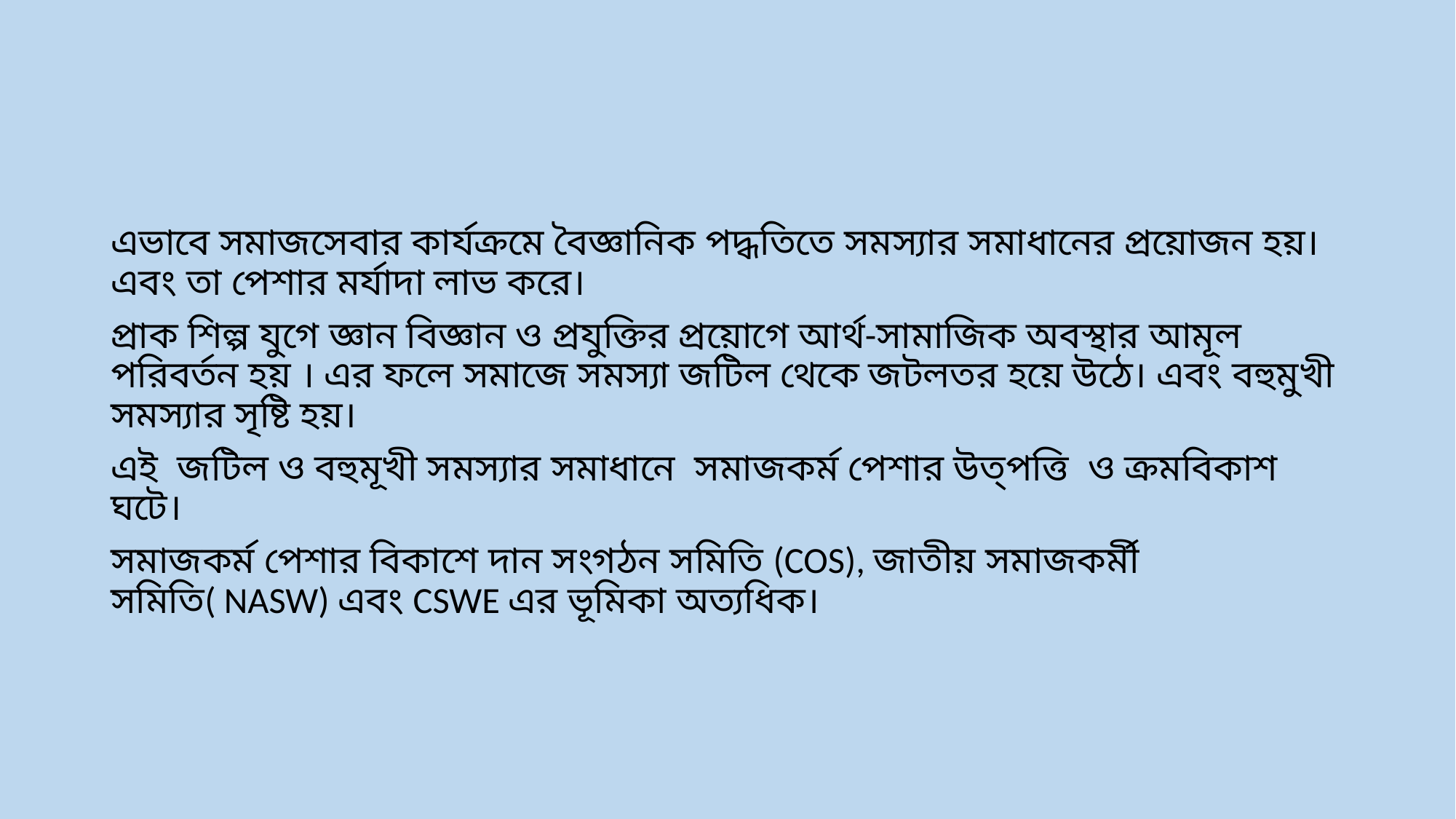

#
এভাবে সমাজসেবার কার্যক্রমে বৈজ্ঞানিক পদ্ধতিতে সমস্যার সমাধানের প্রয়োজন হয়। এবং তা পেশার মর্যাদা লাভ করে।
প্রাক শিল্প যুগে জ্ঞান বিজ্ঞান ও প্রযুক্তির প্রয়োগে আর্থ-সামাজিক অবস্থার আমূল পরিবর্তন হয় । এর ফলে সমাজে সমস্যা জটিল থেকে জটলতর হয়ে উঠে। এবং বহুমুখী সমস্যার সৃষ্টি হয়।
এই  জটিল ও বহুমূখী সমস্যার সমাধানে  সমাজকর্ম পেশার উত্পত্তি  ও ক্রমবিকাশ ঘটে।
সমাজকর্ম পেশার বিকাশে দান সংগঠন সমিতি (COS), জাতীয় সমাজকর্মী সমিতি( NASW) এবং CSWE এর ভূমিকা অত্যধিক।